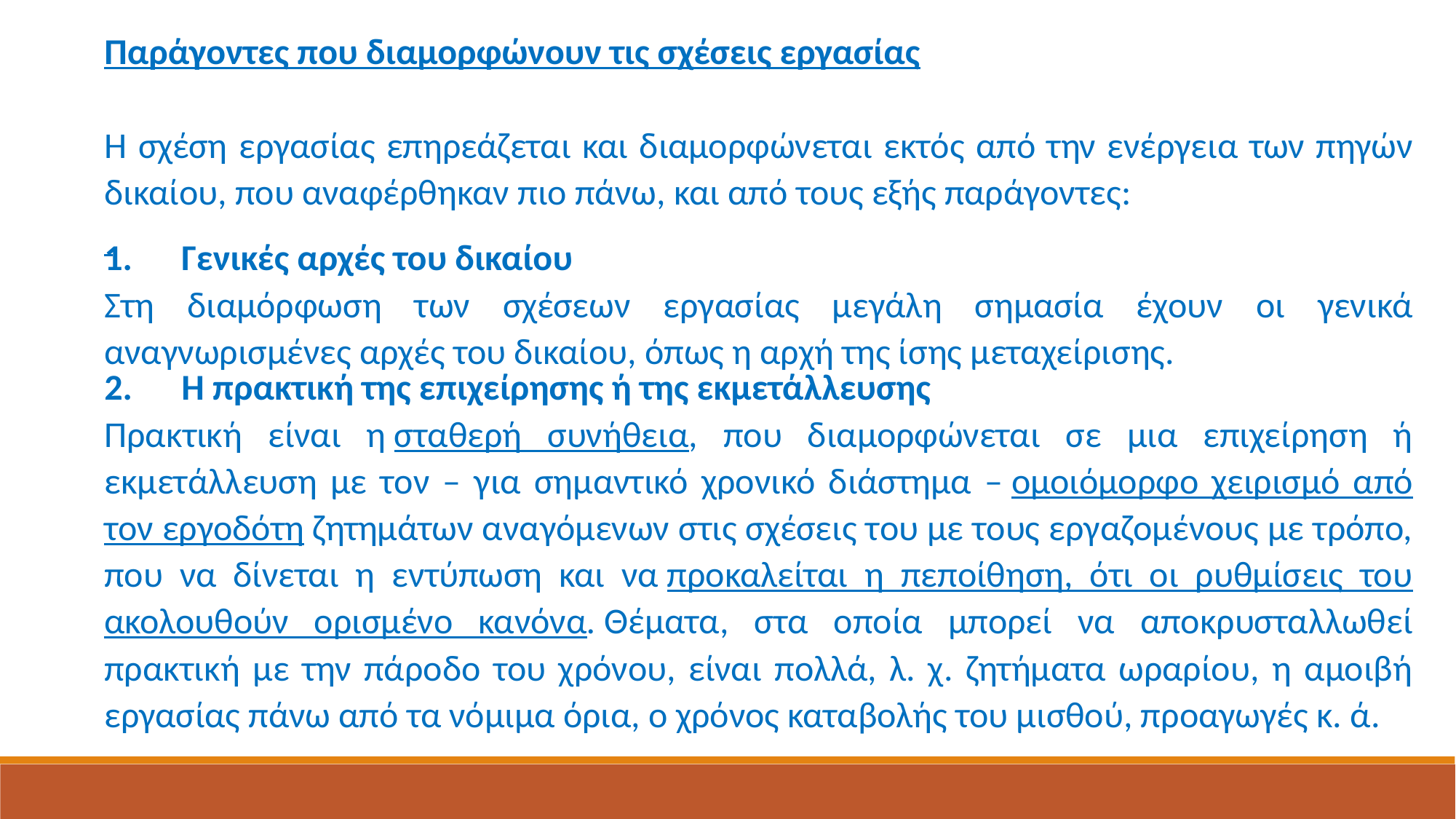

Παράγοντες που διαμορφώνουν τις σχέσεις εργασίας

Η σχέση εργασίας επηρεάζεται και διαμορφώνεται εκτός από την ενέργεια των πηγών δικαίου, που αναφέρθηκαν πιο πάνω, και από τους εξής παράγοντες:

1.      Γενικές αρχές του δικαίου
Στη διαμόρφωση των σχέσεων εργασίας μεγάλη σημασία έχουν οι γενικά αναγνωρισμένες αρχές του δικαίου, όπως η αρχή της ίσης μεταχείρισης.
2.      Η πρακτική της επιχείρησης ή της εκμετάλλευσης
Πρακτική είναι η σταθερή συνήθεια, που διαμορφώνεται σε μια επιχείρηση ή εκμετάλλευση με τον – για σημαντικό χρονικό διάστημα – ομοιόμορφο χειρισμό από τον εργοδότη ζητημάτων αναγόμενων στις σχέσεις του με τους εργαζομένους με τρόπο, που να δίνεται η εντύπωση και να προκαλείται η πεποίθηση, ότι οι ρυθμίσεις του ακολουθούν ορισμένο κανόνα. Θέματα, στα οποία μπορεί να αποκρυσταλλωθεί πρακτική με την πάροδο του χρόνου, είναι πολλά, λ. χ. ζητήματα ωραρίου, η αμοιβή εργασίας πάνω από τα νόμιμα όρια, ο χρόνος καταβολής του μισθού, προαγωγές κ. ά.